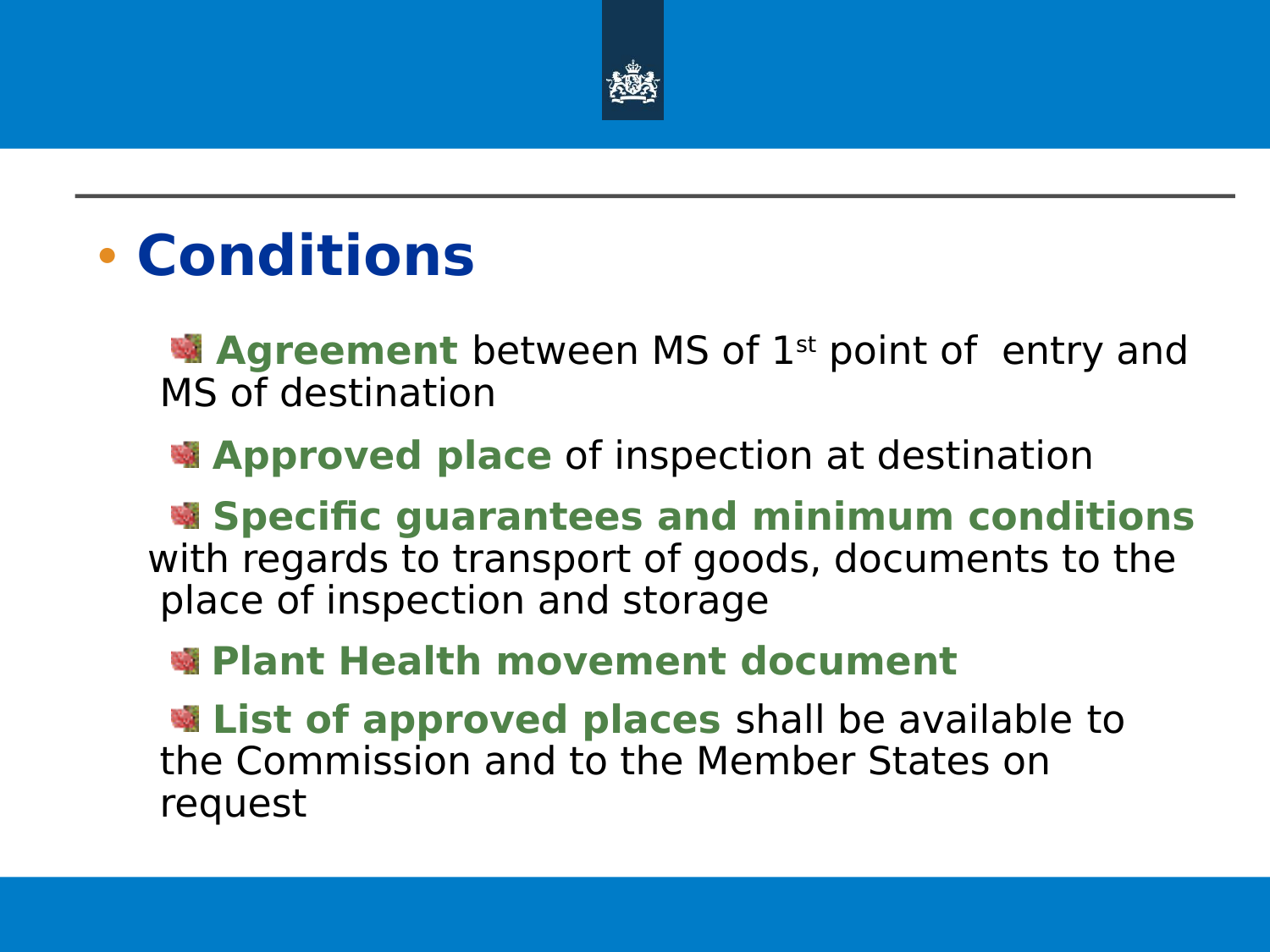

# Conditions

 Agreement between MS of 1st point of  entry and 	MS of destination
 Approved place of inspection at destination
 Specific guarantees and minimum conditions with regards to transport of goods, documents to the 	place of inspection and storage
 Plant Health movement document
 List of approved places shall be available to 	the Commission and to the Member States on 	request